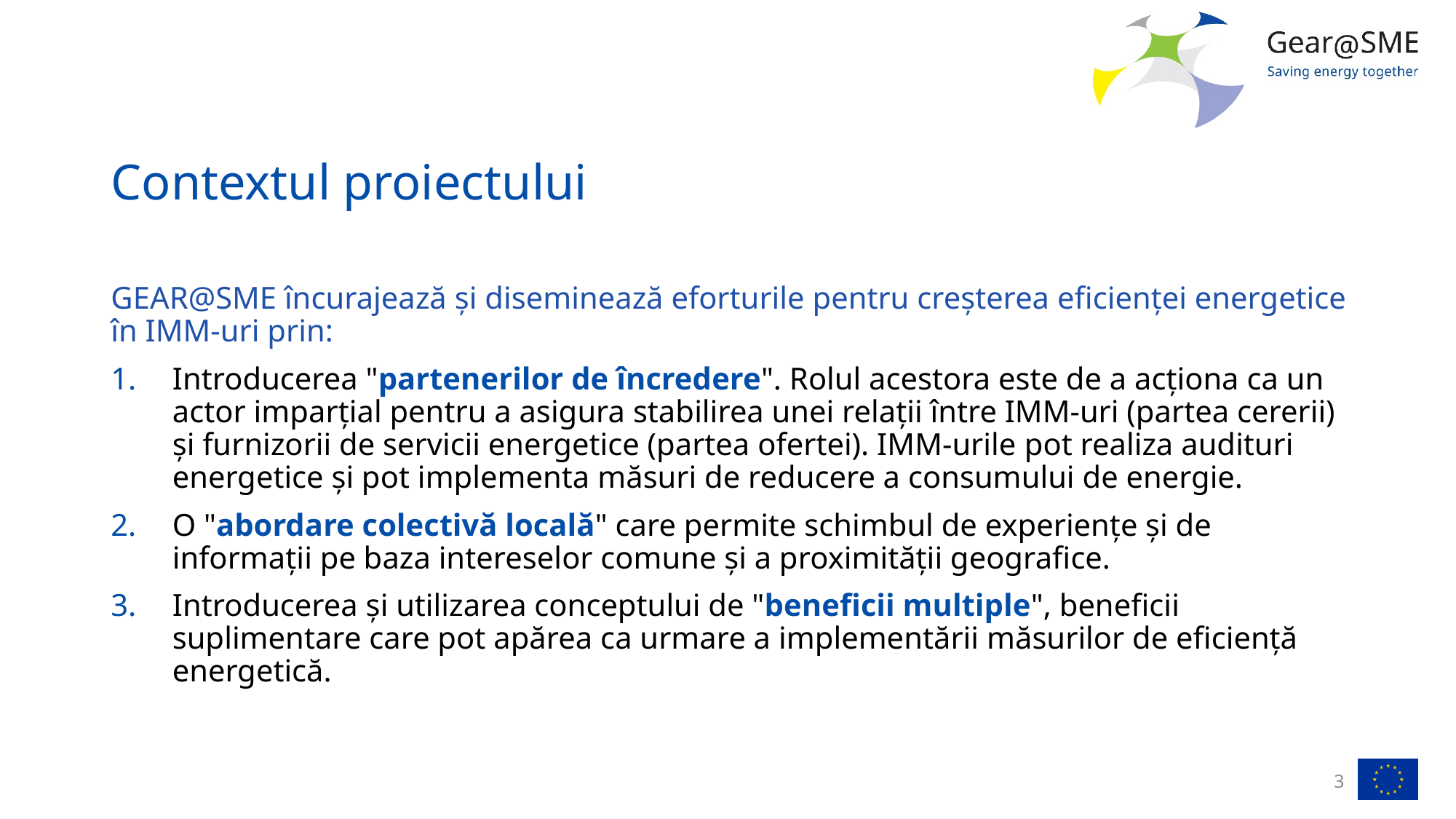

# Contextul proiectului

GEAR@SME încurajează și diseminează eforturile pentru creșterea eficienței energetice în IMM-uri prin:
Introducerea "partenerilor de încredere". Rolul acestora este de a acționa ca un actor imparțial pentru a asigura stabilirea unei relații între IMM-uri (partea cererii) și furnizorii de servicii energetice (partea ofertei). IMM-urile pot realiza audituri energetice și pot implementa măsuri de reducere a consumului de energie.
O "abordare colectivă locală" care permite schimbul de experiențe și de informații pe baza intereselor comune și a proximității geografice.
Introducerea și utilizarea conceptului de "beneficii multiple", beneficii suplimentare care pot apărea ca urmare a implementării măsurilor de eficiență energetică.
3